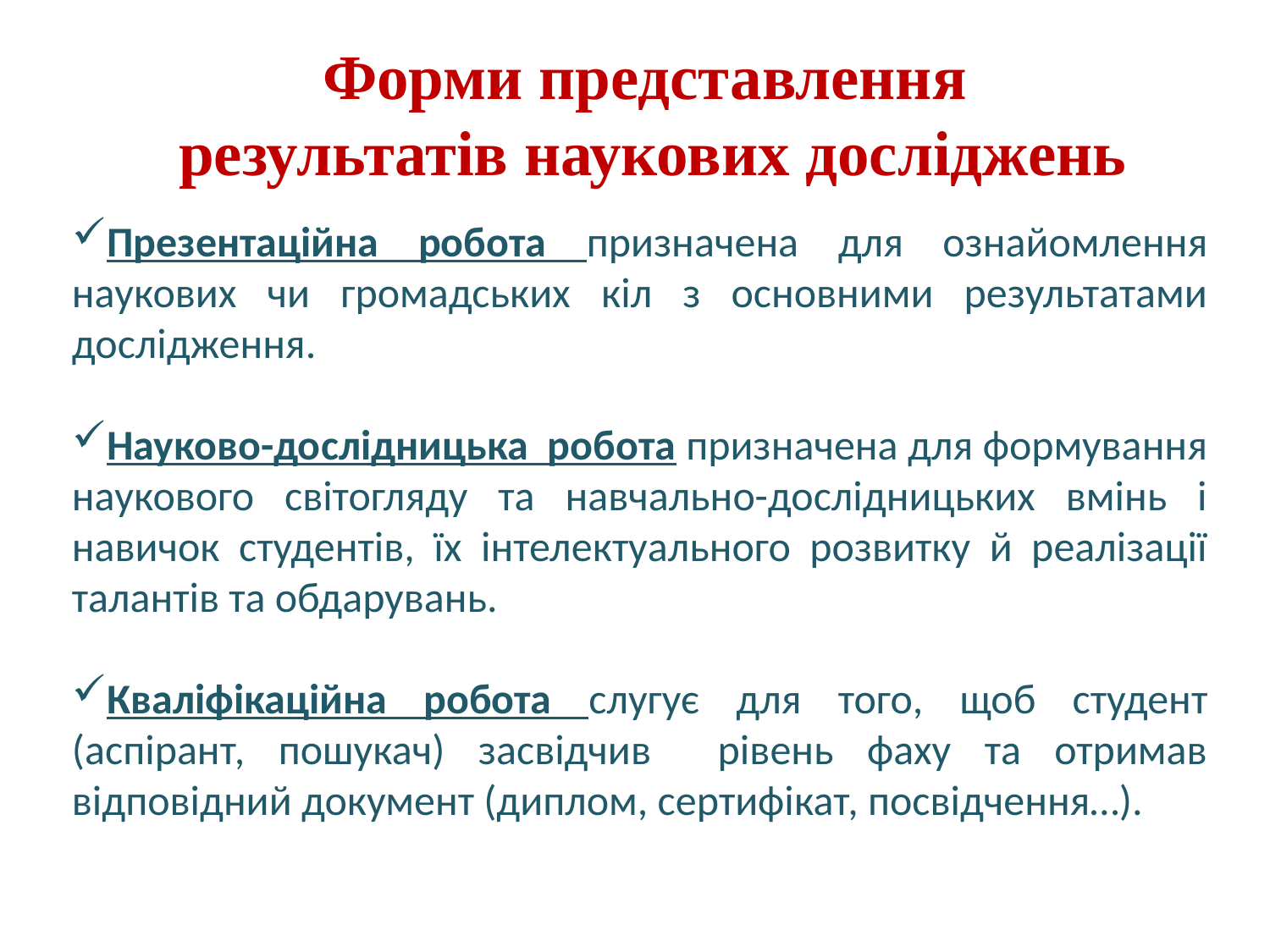

Форми представлення
 результатів наукових досліджень
Презентаційна робота призначена для ознайомлення наукових чи громадських кіл з основними результатами дослідження.

Науково-дослідницька  робота призначена для формування наукового світогляду та навчально-дослідницьких вмінь і навичок студентів, їх інтелектуального розвитку й реалізації талантів та обдарувань.

Кваліфікаційна робота слугує для того, щоб студент (аспірант, пошукач) засвідчив  рівень фаху та отримав відповідний документ (диплом, сертифікат, посвідчення…).